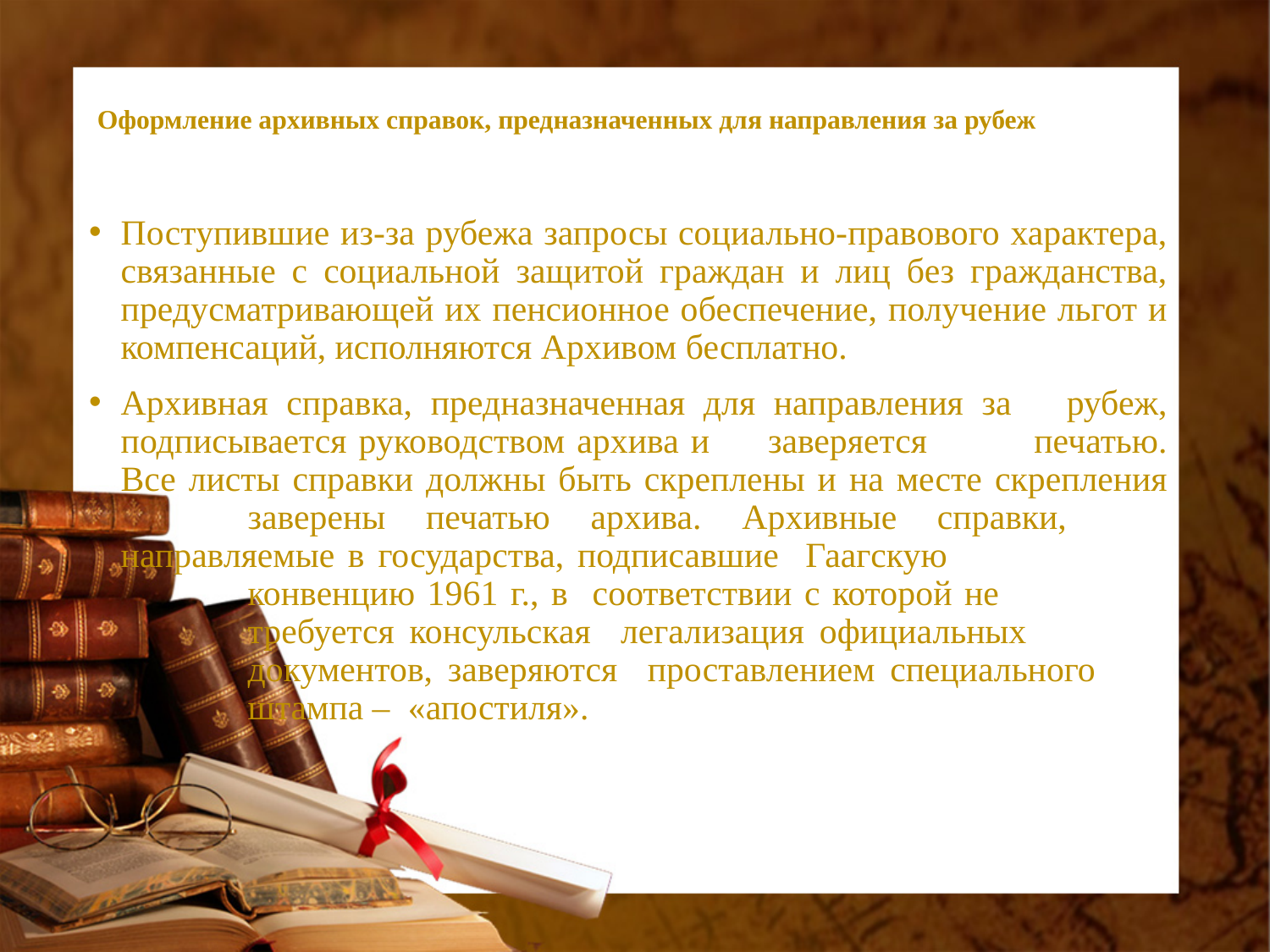

# Оформление архивных справок, предназначенных для направления за рубеж
Поступившие из-за рубежа запросы социально-правового характера, связанные с социальной защитой граждан и лиц без гражданства, предусматривающей их пенсионное обеспечение, получение льгот и компенсаций, исполняются Архивом бесплатно.
Архивная справка, предназначенная для направления за 	рубеж, подписывается руководством архива и 	заверяется    	печатью. Все листы справки должны быть скреплены и на месте скрепления 	заверены печатью архива. Архивные справки, 	направляемые в государства, подписавшие  Гаагскую 	 		конвенцию 1961 г., в  соответствии с которой не 			требуется консульская  легализация официальных 		документов, заверяются  проставлением специального 		штампа –  «апостиля».